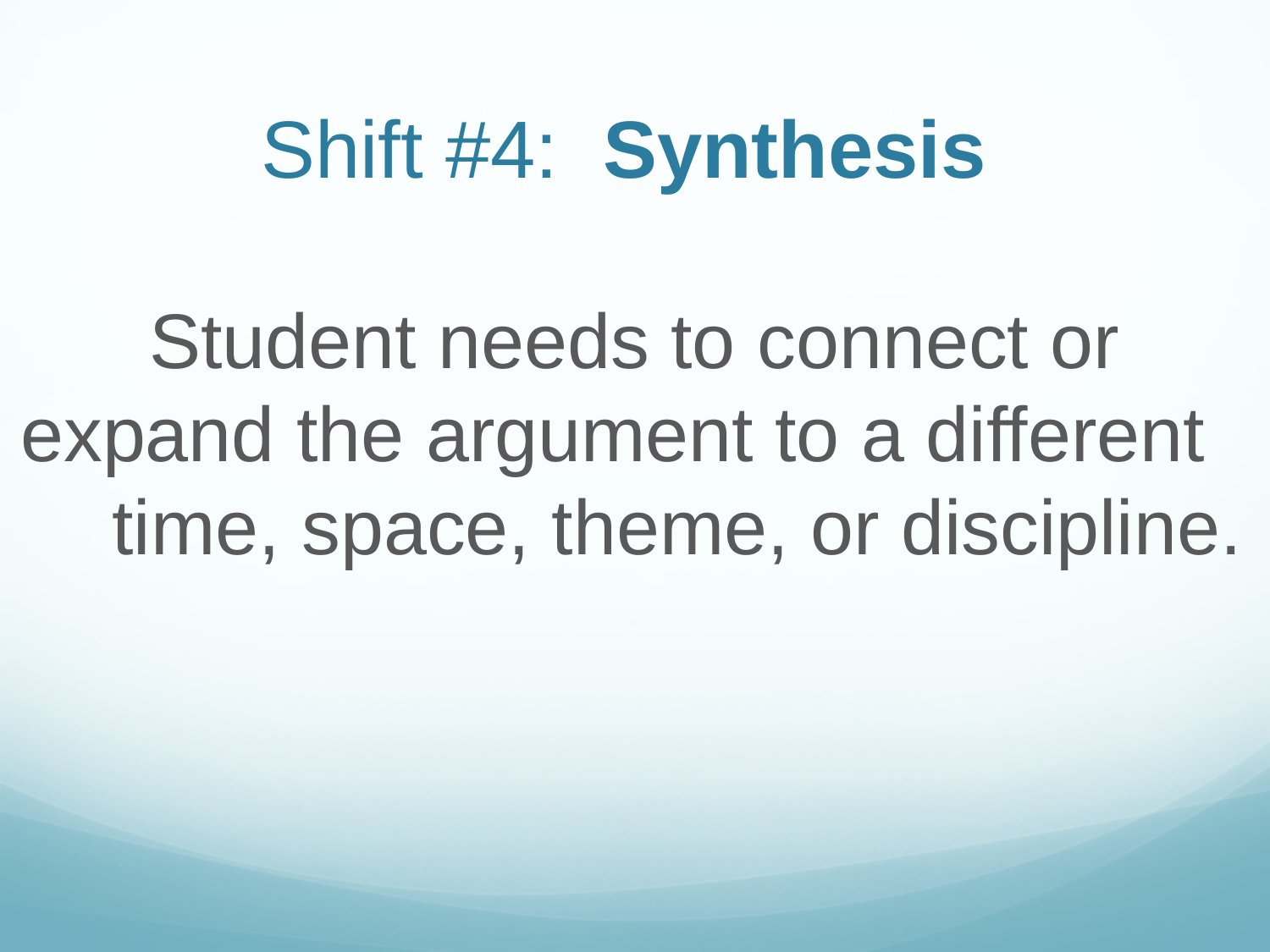

# Shift #4:  Synthesis
Student needs to connect or expand the argument to a different       time, space, theme, or discipline.